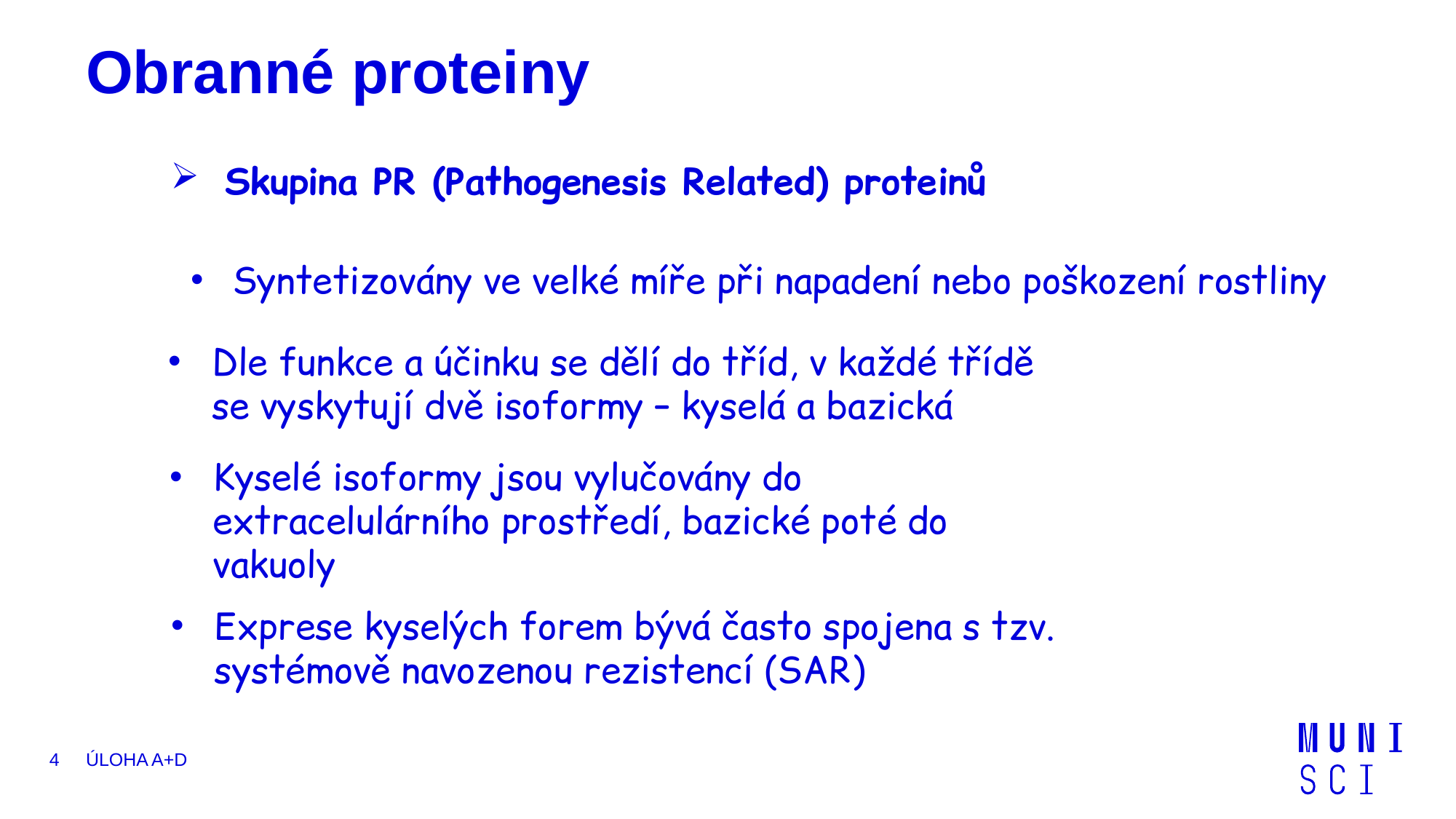

# Obranné proteiny
Skupina PR (Pathogenesis Related) proteinů
Syntetizovány ve velké míře při napadení nebo poškození rostliny
Dle funkce a účinku se dělí do tříd, v každé třídě se vyskytují dvě isoformy – kyselá a bazická
Kyselé isoformy jsou vylučovány do extracelulárního prostředí, bazické poté do vakuoly
Exprese kyselých forem bývá často spojena s tzv. systémově navozenou rezistencí (SAR)
4
Úloha A+D